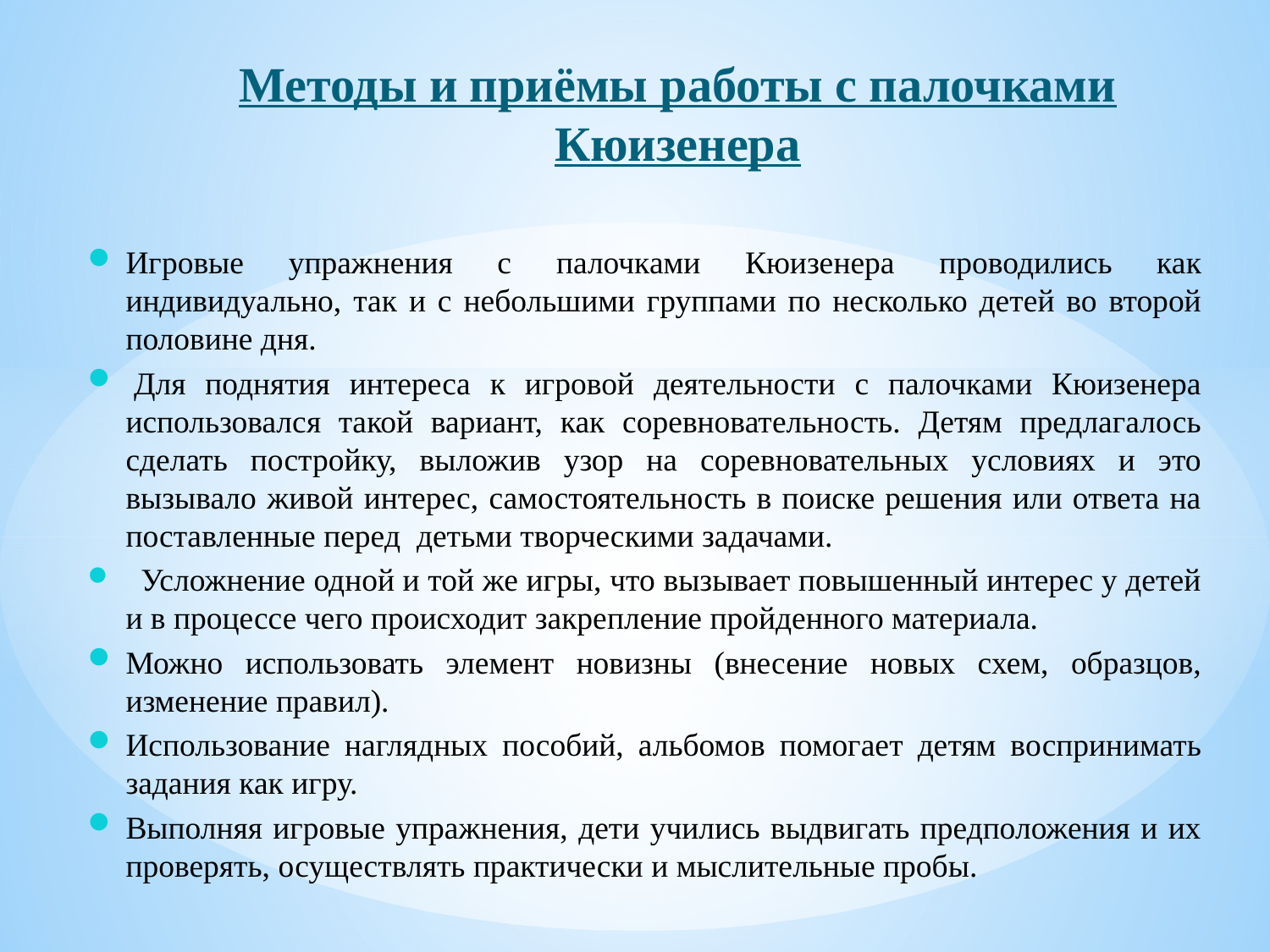

# Методы и приёмы работы с палочками Кюизенера
Игровые упражнения с палочками Кюизенера проводились как индивидуально, так и с небольшими группами по несколько детей во второй половине дня.
 Для поднятия интереса к игровой деятельности с палочками Кюизенера использовался такой вариант, как соревновательность. Детям предлагалось сделать постройку, выложив узор на соревновательных условиях и это вызывало живой интерес, самостоятельность в поиске решения или ответа на поставленные перед  детьми творческими задачами.
  Усложнение одной и той же игры, что вызывает повышенный интерес у детей и в процессе чего происходит закрепление пройденного материала.
Можно использовать элемент новизны (внесение новых схем, образцов, изменение правил).
Использование наглядных пособий, альбомов помогает детям воспринимать задания как игру.
Выполняя игровые упражнения, дети учились выдвигать предположения и их проверять, осуществлять практически и мыслительные пробы.